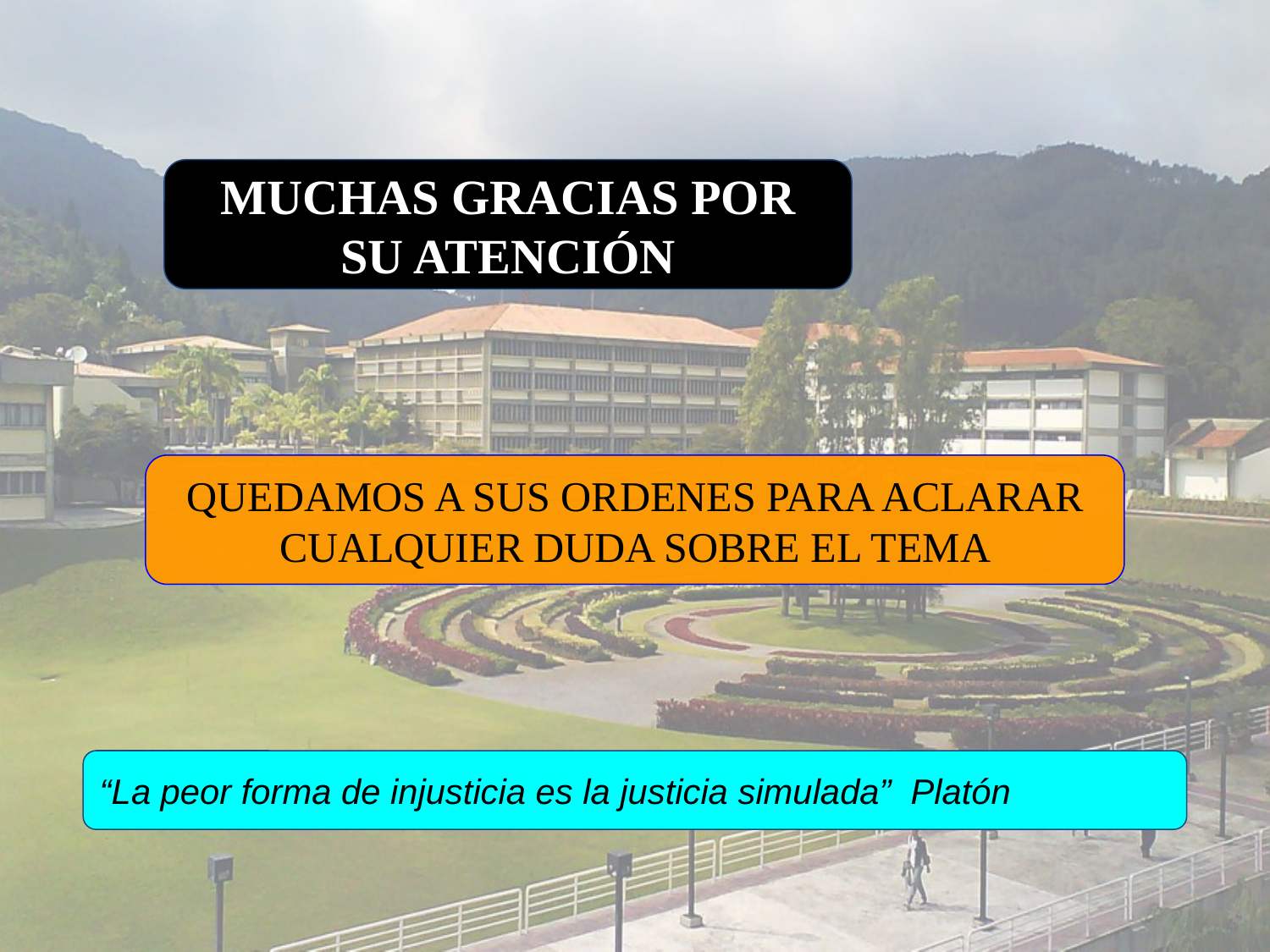

MUCHAS GRACIAS POR SU ATENCIÓN
QUEDAMOS A SUS ORDENES PARA ACLARAR CUALQUIER DUDA SOBRE EL TEMA
“La peor forma de injusticia es la justicia simulada”  Platón